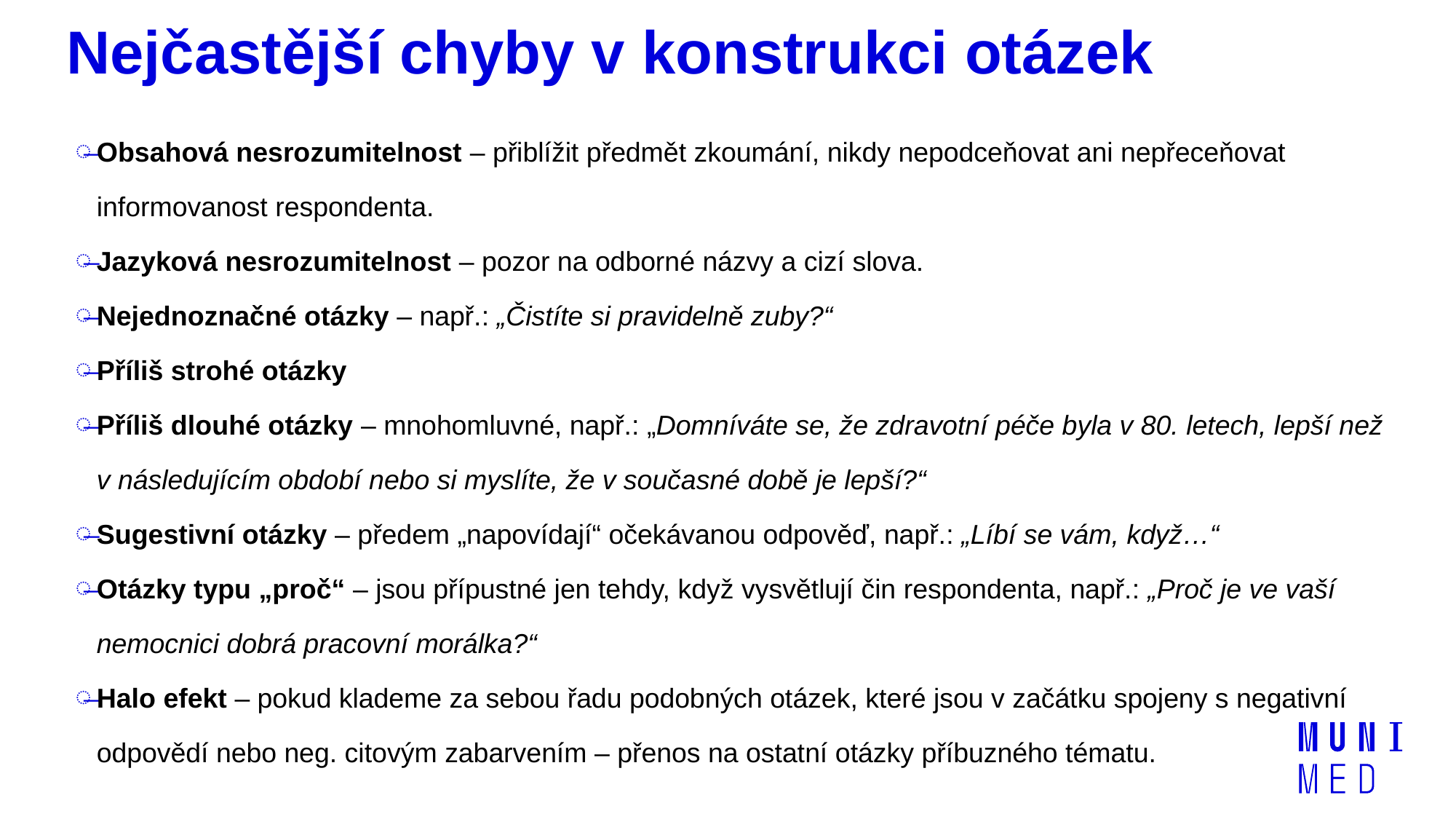

# Nejčastější chyby v konstrukci otázek
Obsahová nesrozumitelnost – přiblížit předmět zkoumání, nikdy nepodceňovat ani nepřeceňovat informovanost respondenta.
Jazyková nesrozumitelnost – pozor na odborné názvy a cizí slova.
Nejednoznačné otázky – např.: „Čistíte si pravidelně zuby?“
Příliš strohé otázky
Příliš dlouhé otázky – mnohomluvné, např.: „Domníváte se, že zdravotní péče byla v 80. letech, lepší než v následujícím období nebo si myslíte, že v současné době je lepší?“
Sugestivní otázky – předem „napovídají“ očekávanou odpověď, např.: „Líbí se vám, když…“
Otázky typu „proč“ – jsou přípustné jen tehdy, když vysvětlují čin respondenta, např.: „Proč je ve vaší nemocnici dobrá pracovní morálka?“
Halo efekt – pokud klademe za sebou řadu podobných otázek, které jsou v začátku spojeny s negativní odpovědí nebo neg. citovým zabarvením – přenos na ostatní otázky příbuzného tématu.